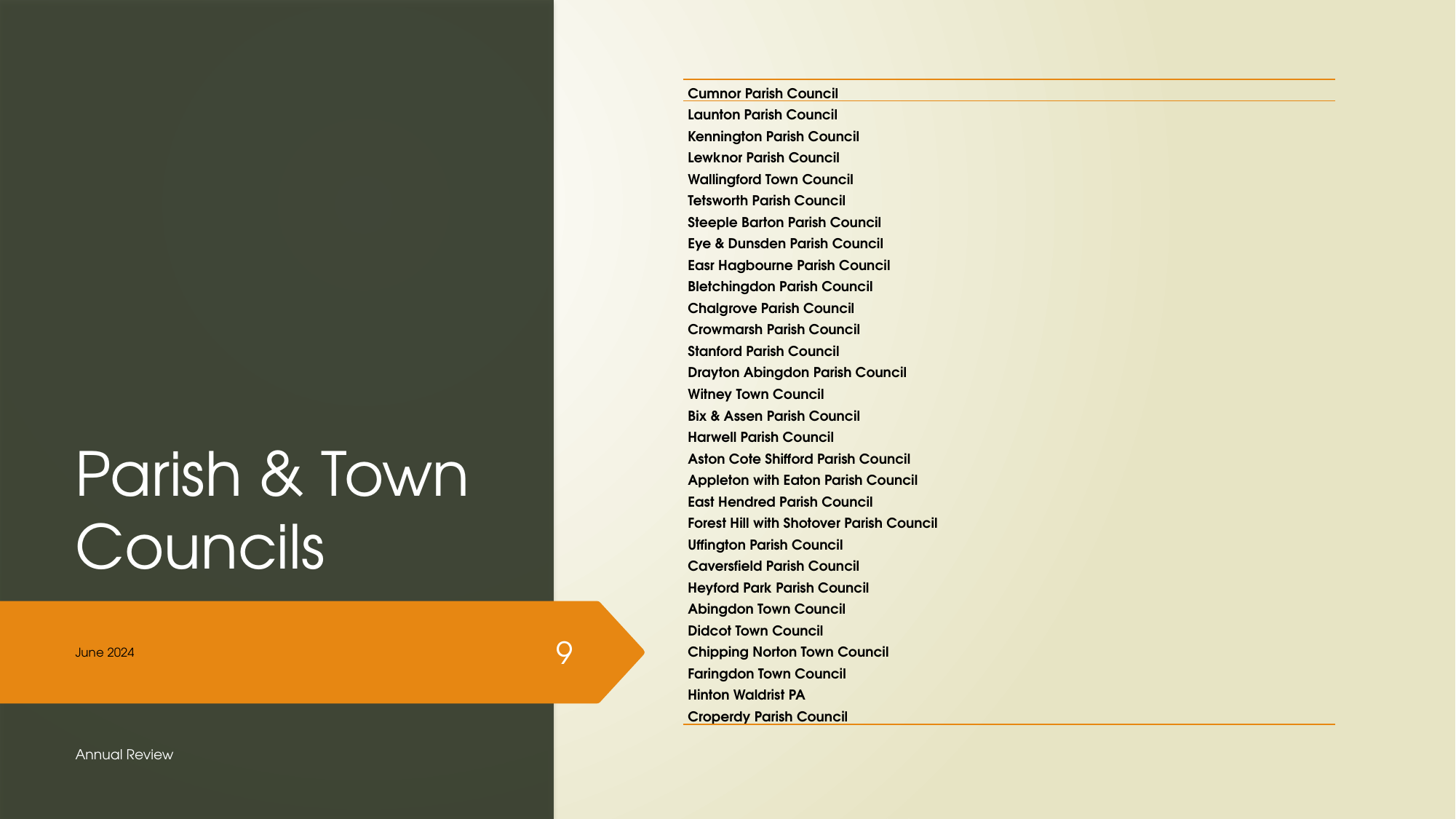

| Cumnor Parish Council |
| --- |
| Launton Parish Council |
| Kennington Parish Council |
| Lewknor Parish Council |
| Wallingford Town Council |
| Tetsworth Parish Council |
| Steeple Barton Parish Council |
| Eye & Dunsden Parish Council |
| Easr Hagbourne Parish Council |
| Bletchingdon Parish Council |
| Chalgrove Parish Council |
| Crowmarsh Parish Council |
| Stanford Parish Council |
| Drayton Abingdon Parish Council |
| Witney Town Council |
| Bix & Assen Parish Council |
| Harwell Parish Council |
| Aston Cote Shifford Parish Council |
| Appleton with Eaton Parish Council |
| East Hendred Parish Council |
| Forest Hill with Shotover Parish Council |
| Uffington Parish Council |
| Caversfield Parish Council |
| Heyford Park Parish Council |
| Abingdon Town Council |
| Didcot Town Council |
| Chipping Norton Town Council |
| Faringdon Town Council |
| Hinton Waldrist PA |
| Croperdy Parish Council |
# Parish & Town Councils

June 2024
9
Annual Review